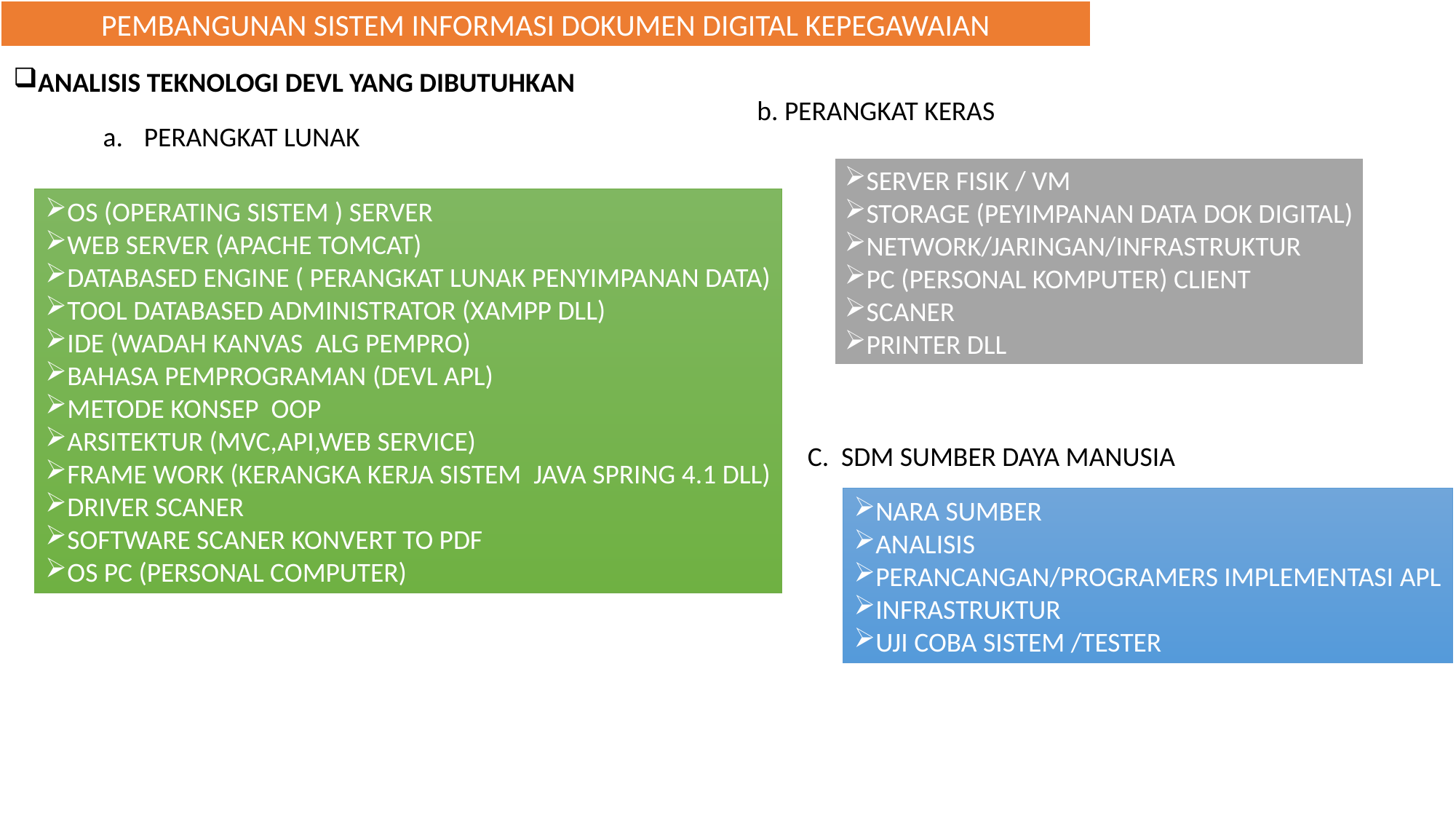

PEMBANGUNAN SISTEM INFORMASI DOKUMEN DIGITAL KEPEGAWAIAN
ANALISIS TEKNOLOGI DEVL YANG DIBUTUHKAN
b. PERANGKAT KERAS
PERANGKAT LUNAK
SERVER FISIK / VM
STORAGE (PEYIMPANAN DATA DOK DIGITAL)
NETWORK/JARINGAN/INFRASTRUKTUR
PC (PERSONAL KOMPUTER) CLIENT
SCANER
PRINTER DLL
OS (OPERATING SISTEM ) SERVER
WEB SERVER (APACHE TOMCAT)
DATABASED ENGINE ( PERANGKAT LUNAK PENYIMPANAN DATA)
TOOL DATABASED ADMINISTRATOR (XAMPP DLL)
IDE (WADAH KANVAS  ALG PEMPRO)
BAHASA PEMPROGRAMAN (DEVL APL)
METODE KONSEP  OOP
ARSITEKTUR (MVC,API,WEB SERVICE)
FRAME WORK (KERANGKA KERJA SISTEM  JAVA SPRING 4.1 DLL)
DRIVER SCANER
SOFTWARE SCANER KONVERT TO PDF
OS PC (PERSONAL COMPUTER)
C.  SDM SUMBER DAYA MANUSIA
NARA SUMBER
ANALISIS
PERANCANGAN/PROGRAMERS IMPLEMENTASI APL
INFRASTRUKTUR
UJI COBA SISTEM /TESTER